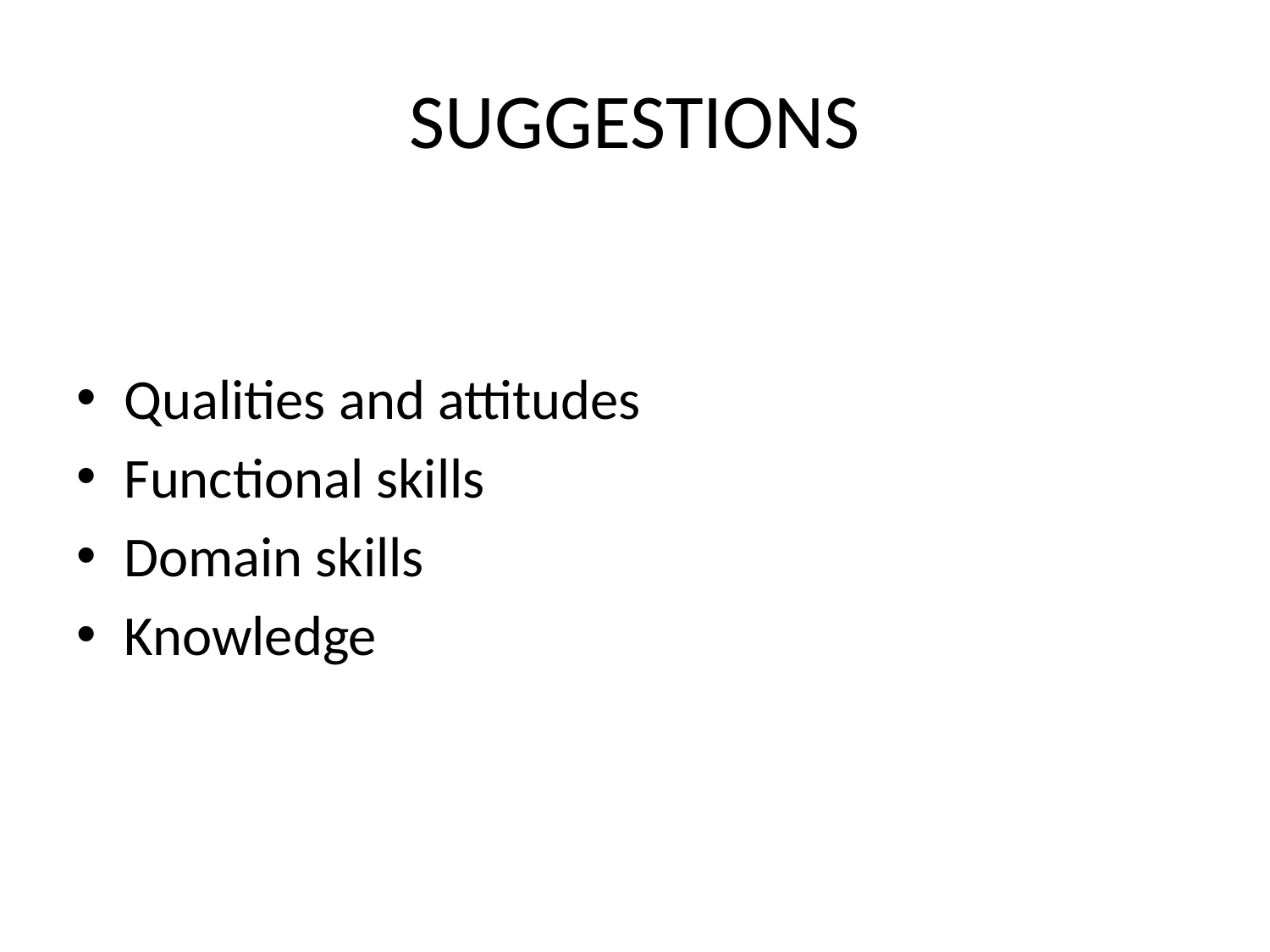

# SUGGESTIONS
Qualities and attitudes
Functional skills
Domain skills
Knowledge